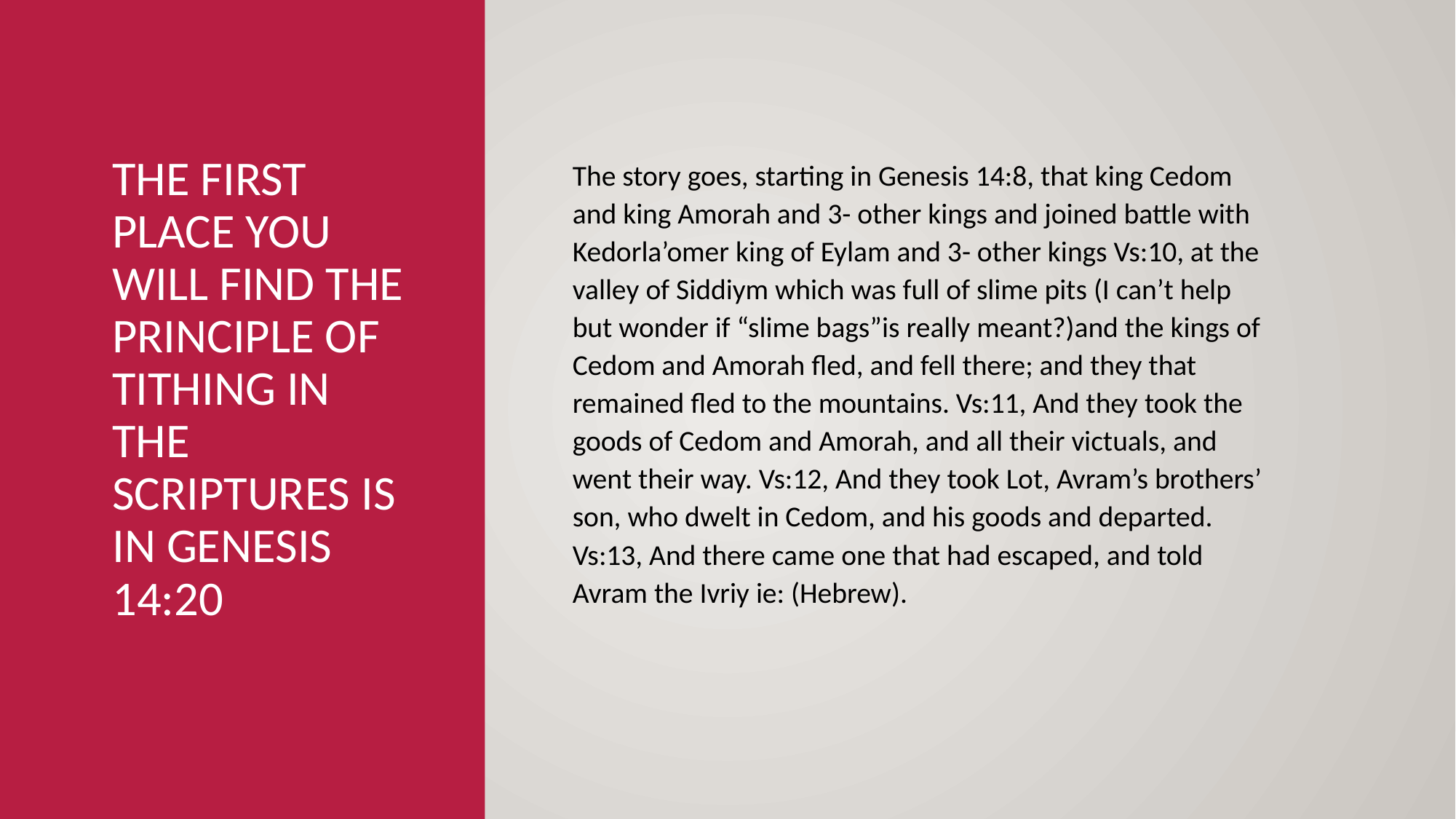

# The first place you will find the principle of tithing in the scriptures is in Genesis 14:20
The story goes, starting in Genesis 14:8, that king Cedom and king Amorah and 3- other kings and joined battle with Kedorla’omer king of Eylam and 3- other kings Vs:10, at the valley of Siddiym which was full of slime pits (I can’t help but wonder if “slime bags”is really meant?)and the kings of Cedom and Amorah fled, and fell there; and they that remained fled to the mountains. Vs:11, And they took the goods of Cedom and Amorah, and all their victuals, and went their way. Vs:12, And they took Lot, Avram’s brothers’ son, who dwelt in Cedom, and his goods and departed. Vs:13, And there came one that had escaped, and told Avram the Ivriy ie: (Hebrew).